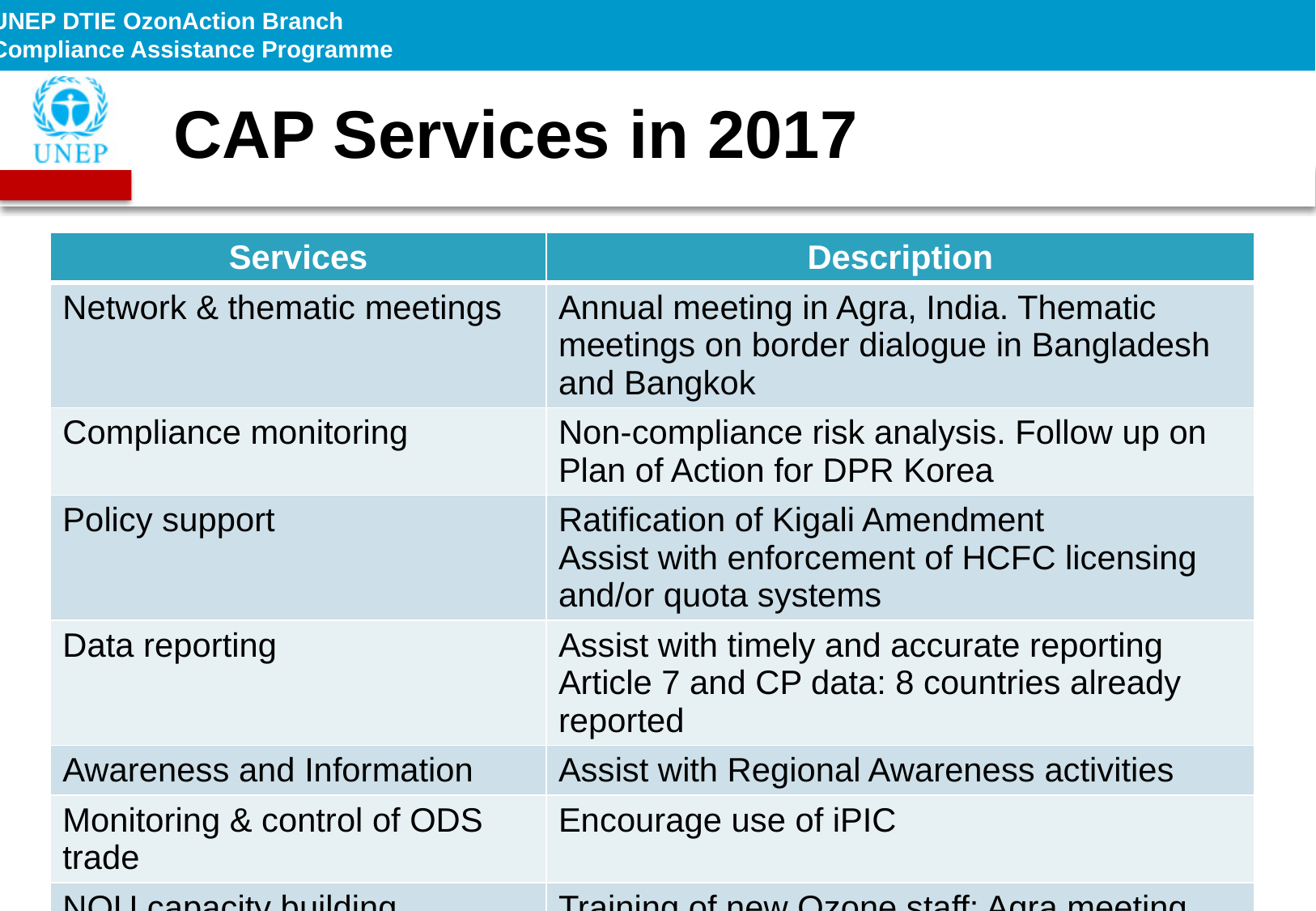

# CAP Services in 2017
| Services | Description |
| --- | --- |
| Network & thematic meetings | Annual meeting in Agra, India. Thematic meetings on border dialogue in Bangladesh and Bangkok |
| Compliance monitoring | Non-compliance risk analysis. Follow up on Plan of Action for DPR Korea |
| Policy support | Ratification of Kigali Amendment Assist with enforcement of HCFC licensing and/or quota systems |
| Data reporting | Assist with timely and accurate reporting Article 7 and CP data: 8 countries already reported |
| Awareness and Information | Assist with Regional Awareness activities |
| Monitoring & control of ODS trade | Encourage use of iPIC |
| NOU capacity building | Training of new Ozone staff: Agra meeting |